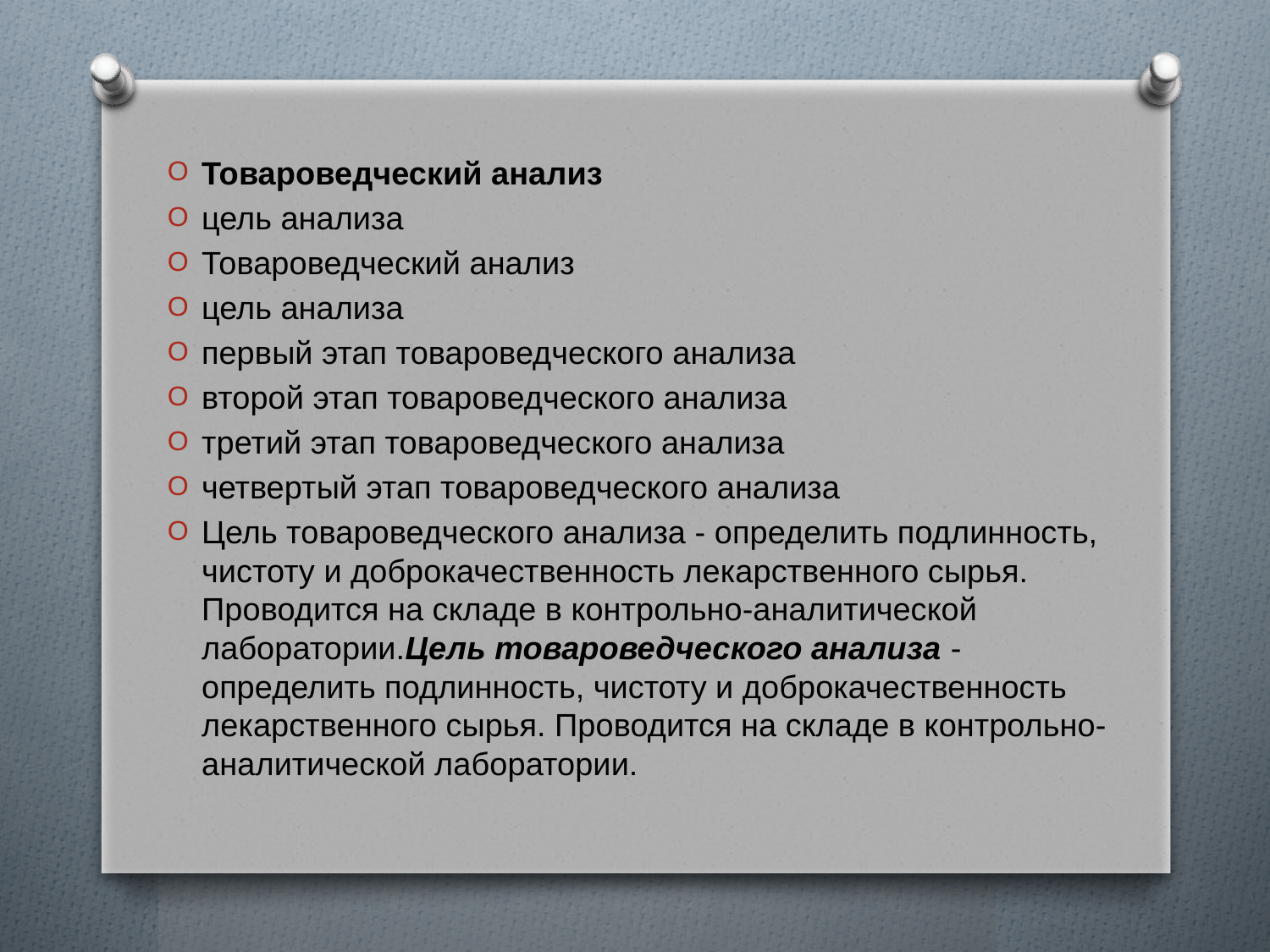

Товароведческий анализ
цель анализа
Товароведческий анализ
цель анализа
первый этап товароведческого анализа
второй этап товароведческого анализа
третий этап товароведческого анализа
четвертый этап товароведческого анализа
Цель товароведческого анализа - определить подлинность, чистоту и доброкачественность лекарственного сырья. Проводится на складе в контрольно-аналитической лаборатории.Цель товароведческого анализа - определить подлинность, чистоту и доброкачественность лекарственного сырья. Проводится на складе в контрольно-аналитической лаборатории.